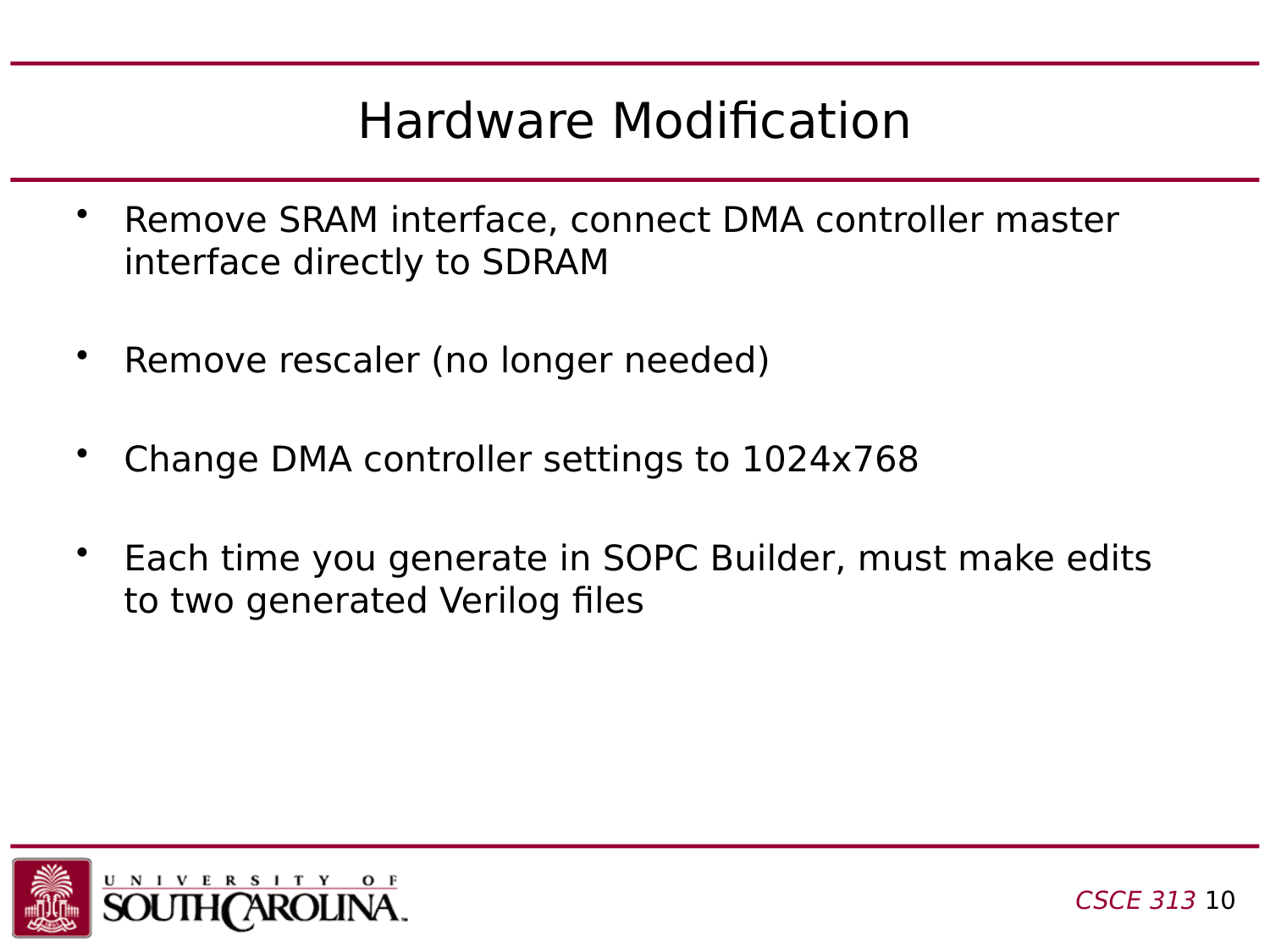

# Hardware Modification
Remove SRAM interface, connect DMA controller master interface directly to SDRAM

Remove rescaler (no longer needed)

Change DMA controller settings to 1024x768

Each time you generate in SOPC Builder, must make edits to two generated Verilog files
CSCE 313 10